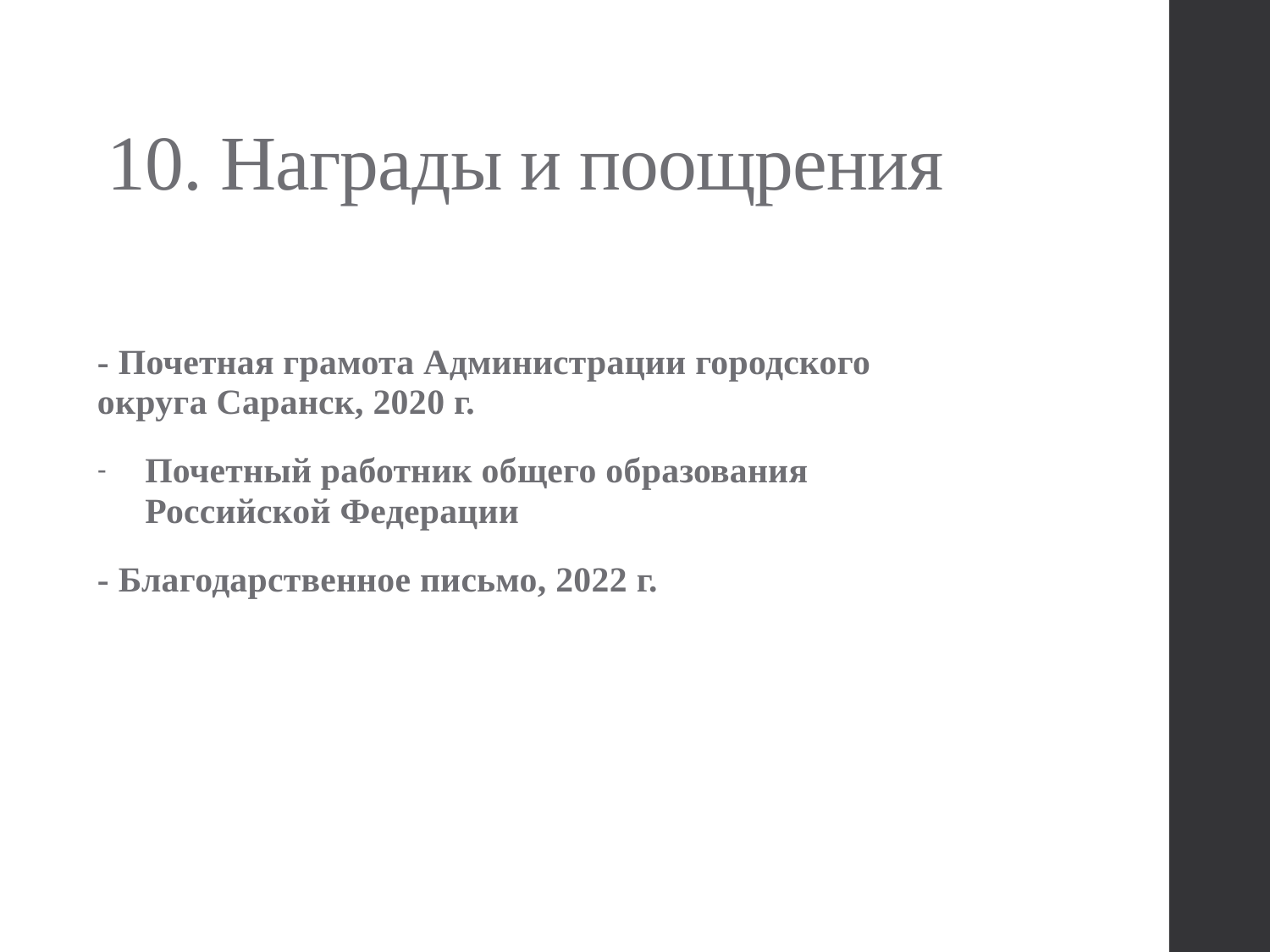

# 10. Награды и поощрения
- Почетная грамота Администрации городского округа Саранск, 2020 г.
Почетный работник общего образования   Российской Федерации
- Благодарственное письмо, 2022 г.